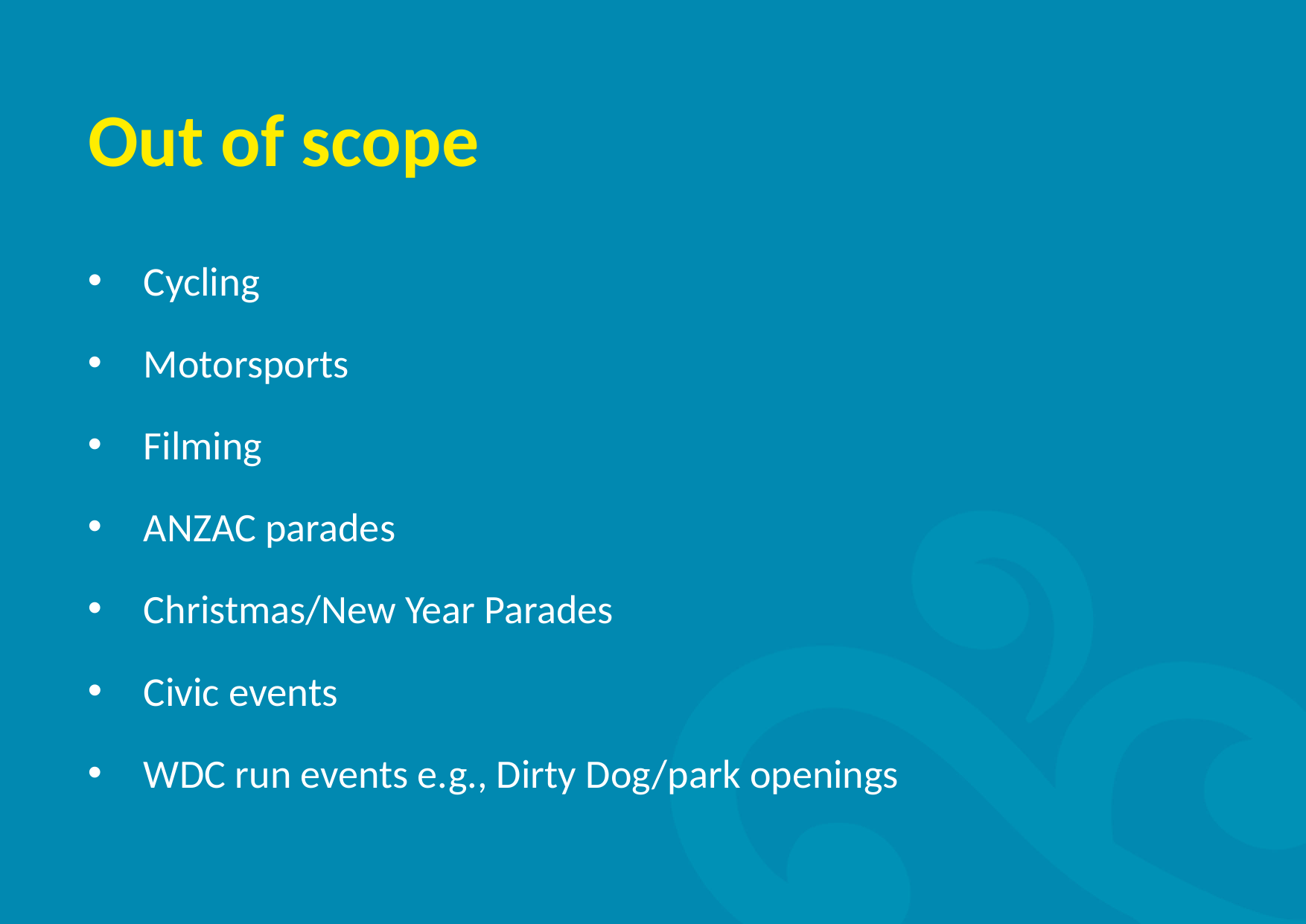

# Out of scope
Cycling
Motorsports
Filming
ANZAC parades
Christmas/New Year Parades
Civic events
WDC run events e.g., Dirty Dog/park openings